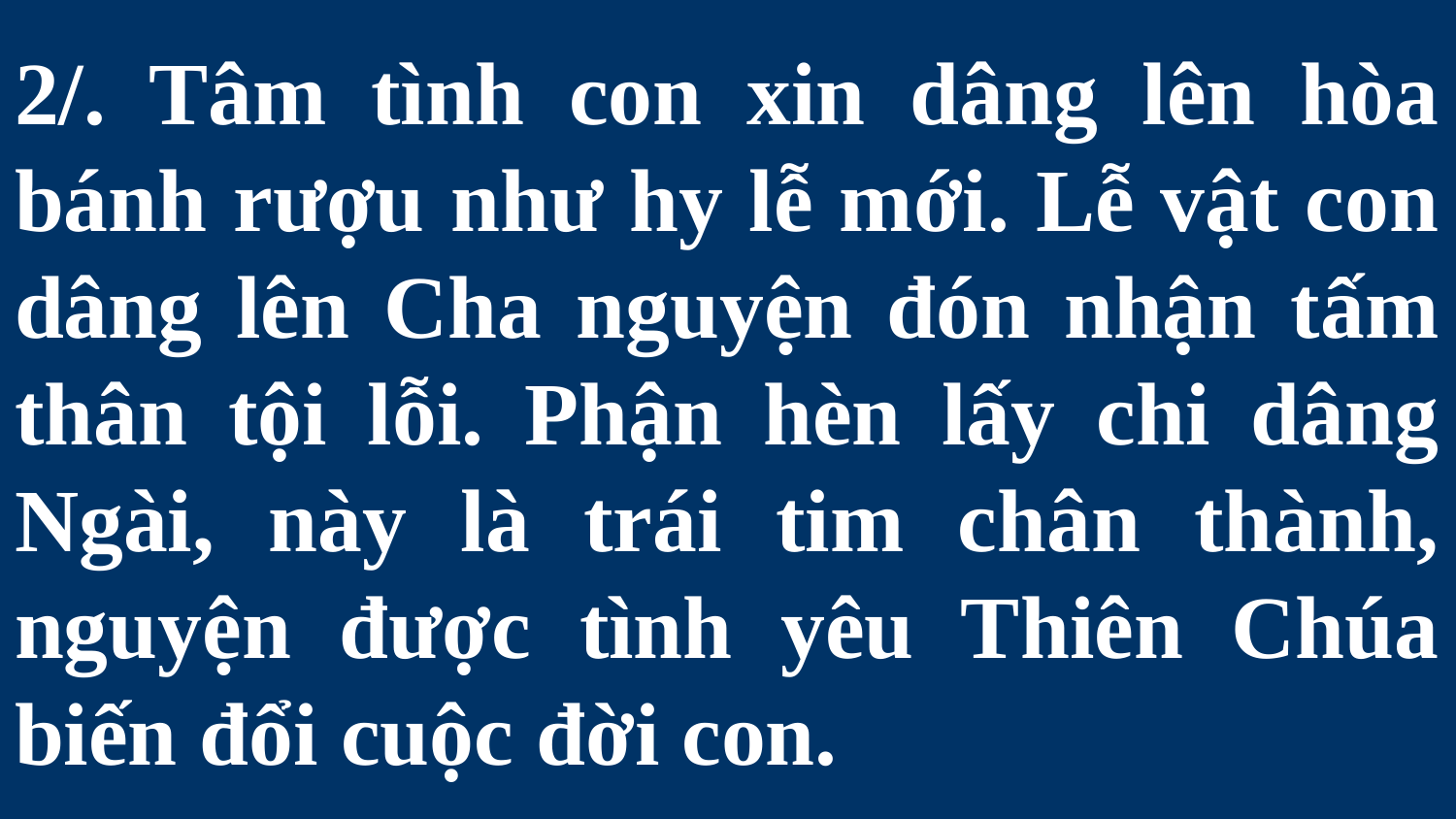

# 2/. Tâm tình con xin dâng lên hòa bánh rượu như hy lễ mới. Lễ vật con dâng lên Cha nguyện đón nhận tấm thân tội lỗi. Phận hèn lấy chi dâng Ngài, này là trái tim chân thành, nguyện được tình yêu Thiên Chúa biến đổi cuộc đời con.